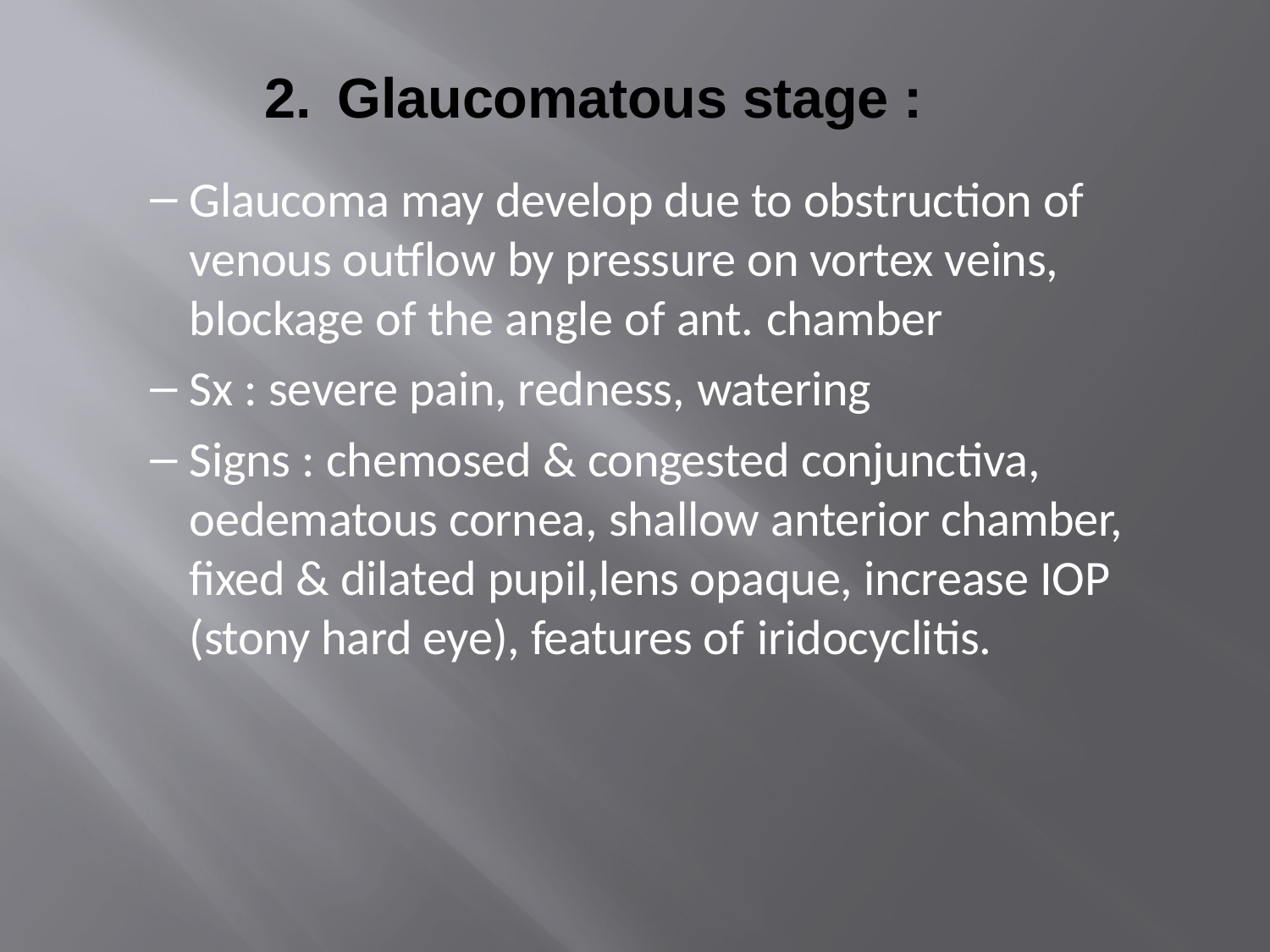

# 2.	Glaucomatous stage :
Glaucoma may develop due to obstruction of  venous outflow by pressure on vortex veins,  blockage of the angle of ant. chamber
Sx : severe pain, redness, watering
Signs : chemosed & congested conjunctiva,  oedematous cornea, shallow anterior chamber,  fixed & dilated pupil,lens opaque, increase IOP  (stony hard eye), features of iridocyclitis.